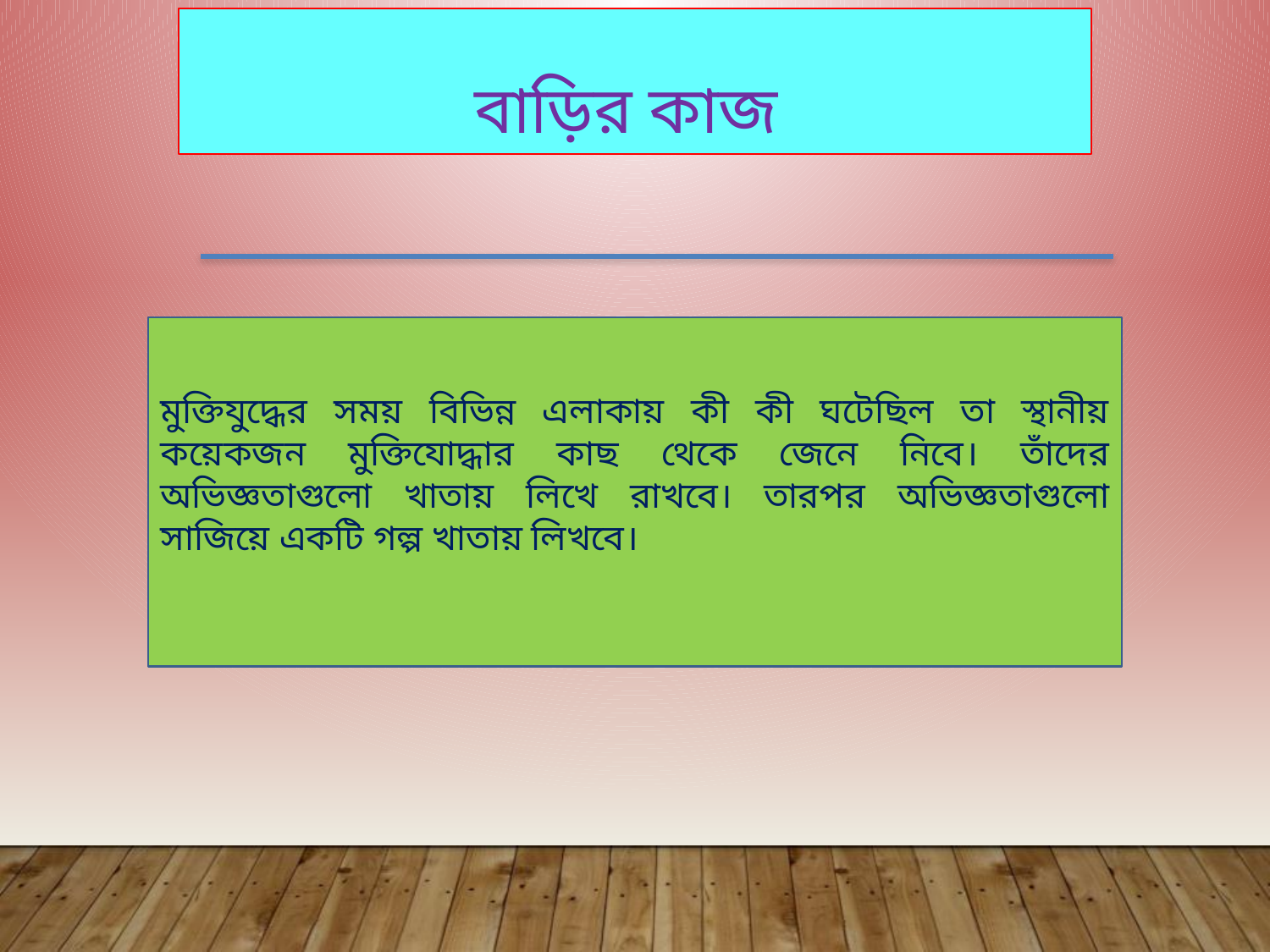

# বাড়ির কাজ

মুক্তিযুদ্ধের সময় বিভিন্ন এলাকায় কী কী ঘটেছিল তা স্থানীয় কয়েকজন মুক্তিযোদ্ধার কাছ থেকে জেনে নিবে। তাঁদের অভিজ্ঞতাগুলো খাতায় লিখে রাখবে। তারপর অভিজ্ঞতাগুলো সাজিয়ে একটি গল্প খাতায় লিখবে।